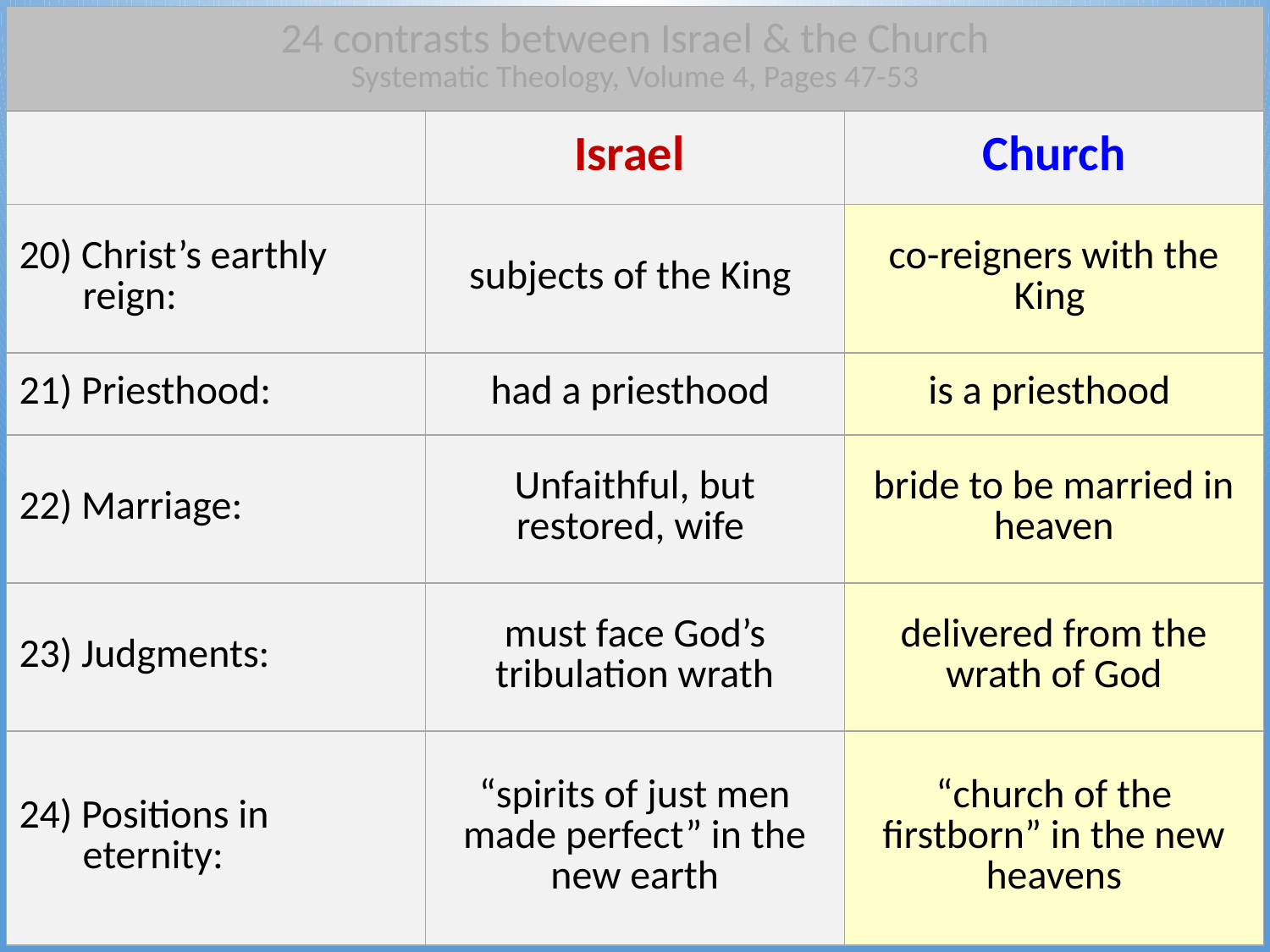

| 24 contrasts between Israel & the Church Systematic Theology, Volume 4, Pages 47-53 |  |  |
| --- | --- | --- |
|  | Israel | Church |
| 20) Christ’s earthly reign: | subjects of the King | co-reigners with the King |
| 21) Priesthood: | had a priesthood | is a priesthood |
| 22) Marriage: | Unfaithful, but restored, wife | bride to be married in heaven |
| 23) Judgments: | must face God’s tribulation wrath | delivered from the wrath of God |
| 24) Positions in eternity: | “spirits of just men made perfect” in the new earth | “church of the firstborn” in the new heavens |